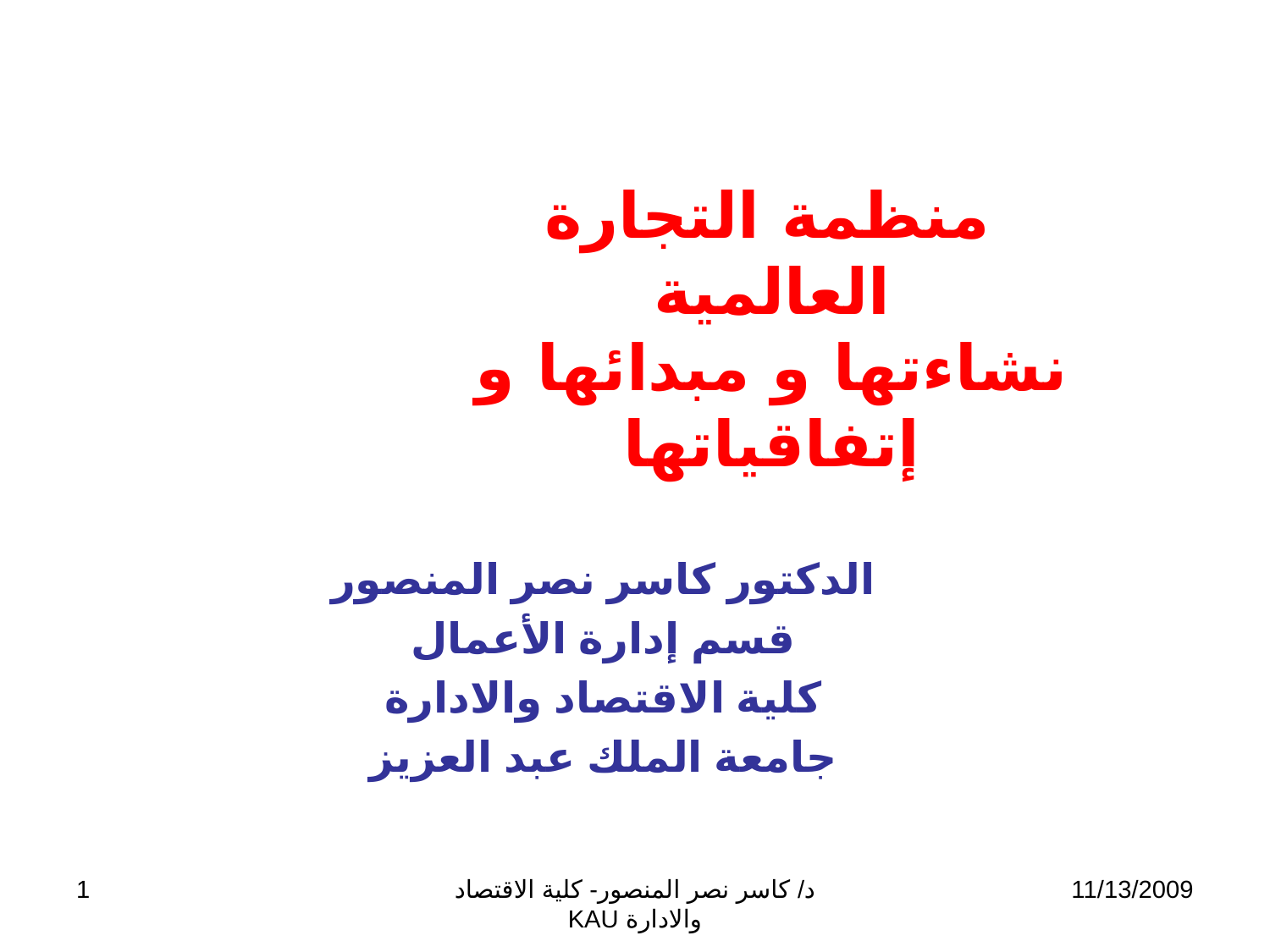

منظمة التجارة العالمية
نشاءتها و مبدائها و إتفاقياتها
الدكتور كاسر نصر المنصور
قسم إدارة الأعمال
كلية الاقتصاد والادارة
جامعة الملك عبد العزيز
1
د/ كاسر نصر المنصور- كلية الاقتصاد والادارة KAU
11/13/2009